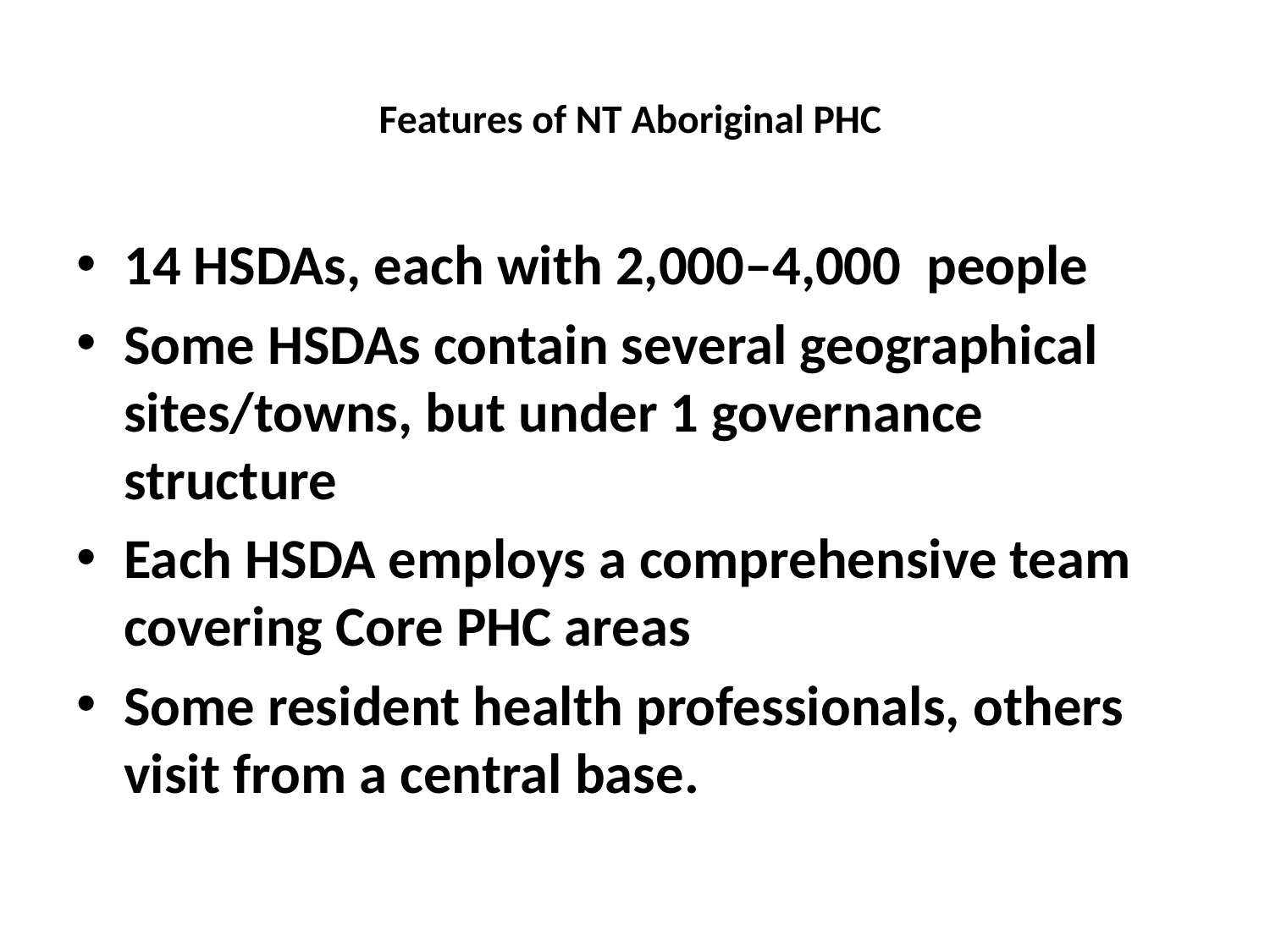

# Features of NT Aboriginal PHC
14 HSDAs, each with 2,000–4,000  people
Some HSDAs contain several geographical sites/towns, but under 1 governance structure
Each HSDA employs a comprehensive team covering Core PHC areas
Some resident health professionals, others visit from a central base.